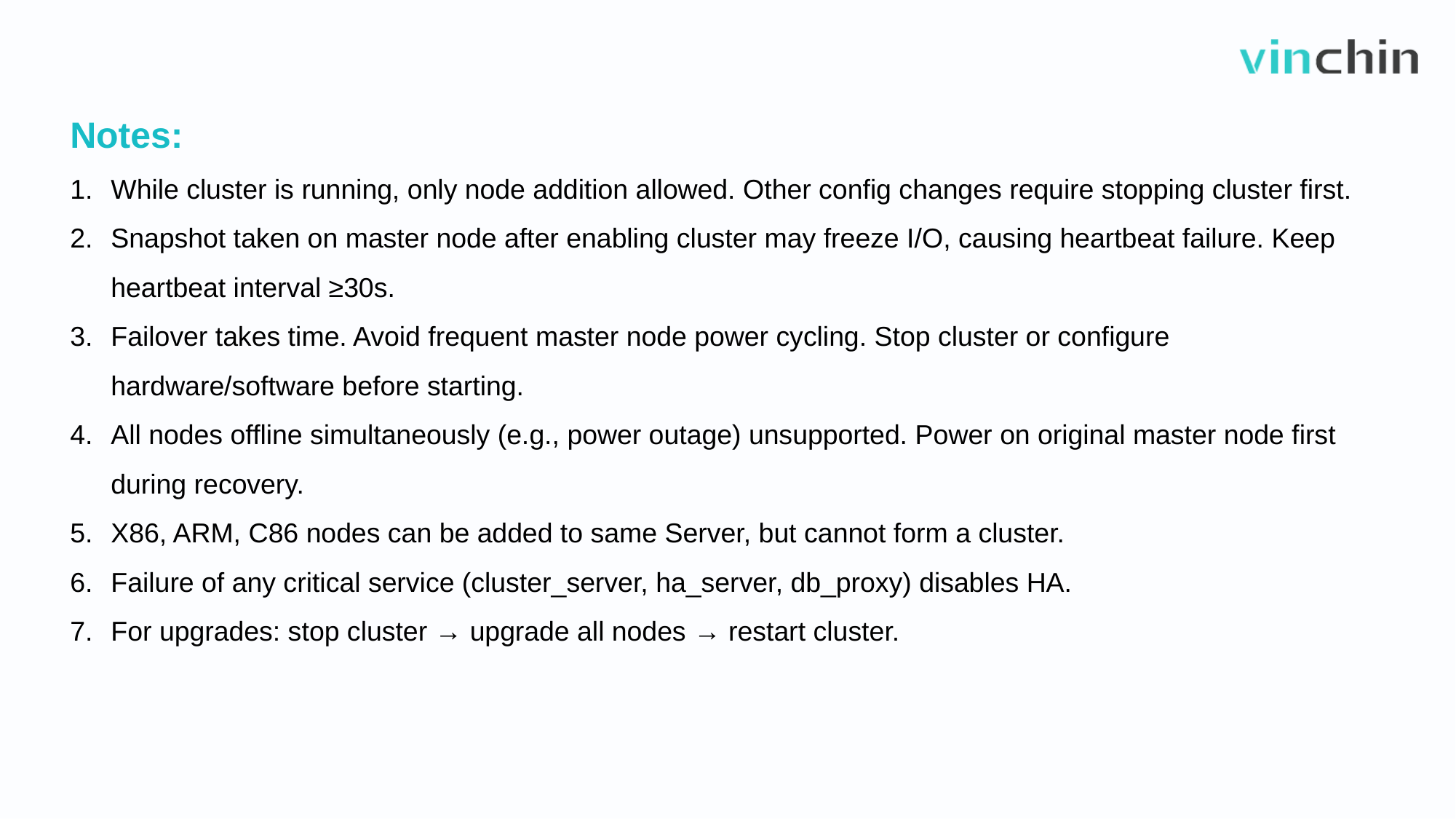

Notes:
While cluster is running, only node addition allowed. Other config changes require stopping cluster first.
Snapshot taken on master node after enabling cluster may freeze I/O, causing heartbeat failure. Keep heartbeat interval ≥30s.
Failover takes time. Avoid frequent master node power cycling. Stop cluster or configure hardware/software before starting.
All nodes offline simultaneously (e.g., power outage) unsupported. Power on original master node first during recovery.
X86, ARM, C86 nodes can be added to same Server, but cannot form a cluster.
Failure of any critical service (cluster_server, ha_server, db_proxy) disables HA.
For upgrades: stop cluster → upgrade all nodes → restart cluster.